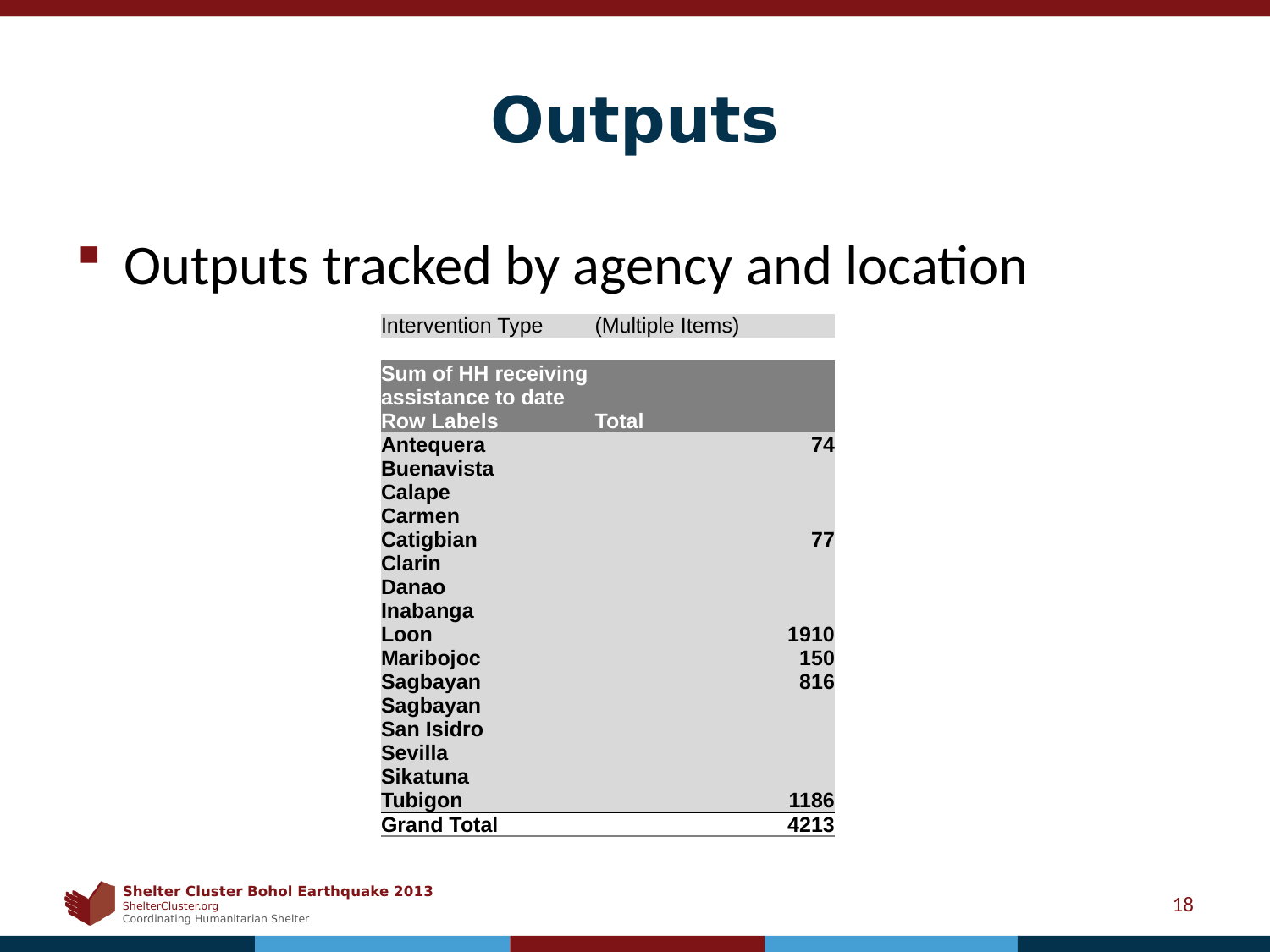

# Outputs
Outputs tracked by agency and location
| Intervention Type | (Multiple Items) |
| --- | --- |
|  |  |
| Sum of HH receiving assistance to date |  |
| Row Labels | Total |
| Antequera | 74 |
| Buenavista |  |
| Calape |  |
| Carmen |  |
| Catigbian | 77 |
| Clarin |  |
| Danao |  |
| Inabanga |  |
| Loon | 1910 |
| Maribojoc | 150 |
| Sagbayan | 816 |
| Sagbayan |  |
| San Isidro |  |
| Sevilla |  |
| Sikatuna |  |
| Tubigon | 1186 |
| Grand Total | 4213 |
18